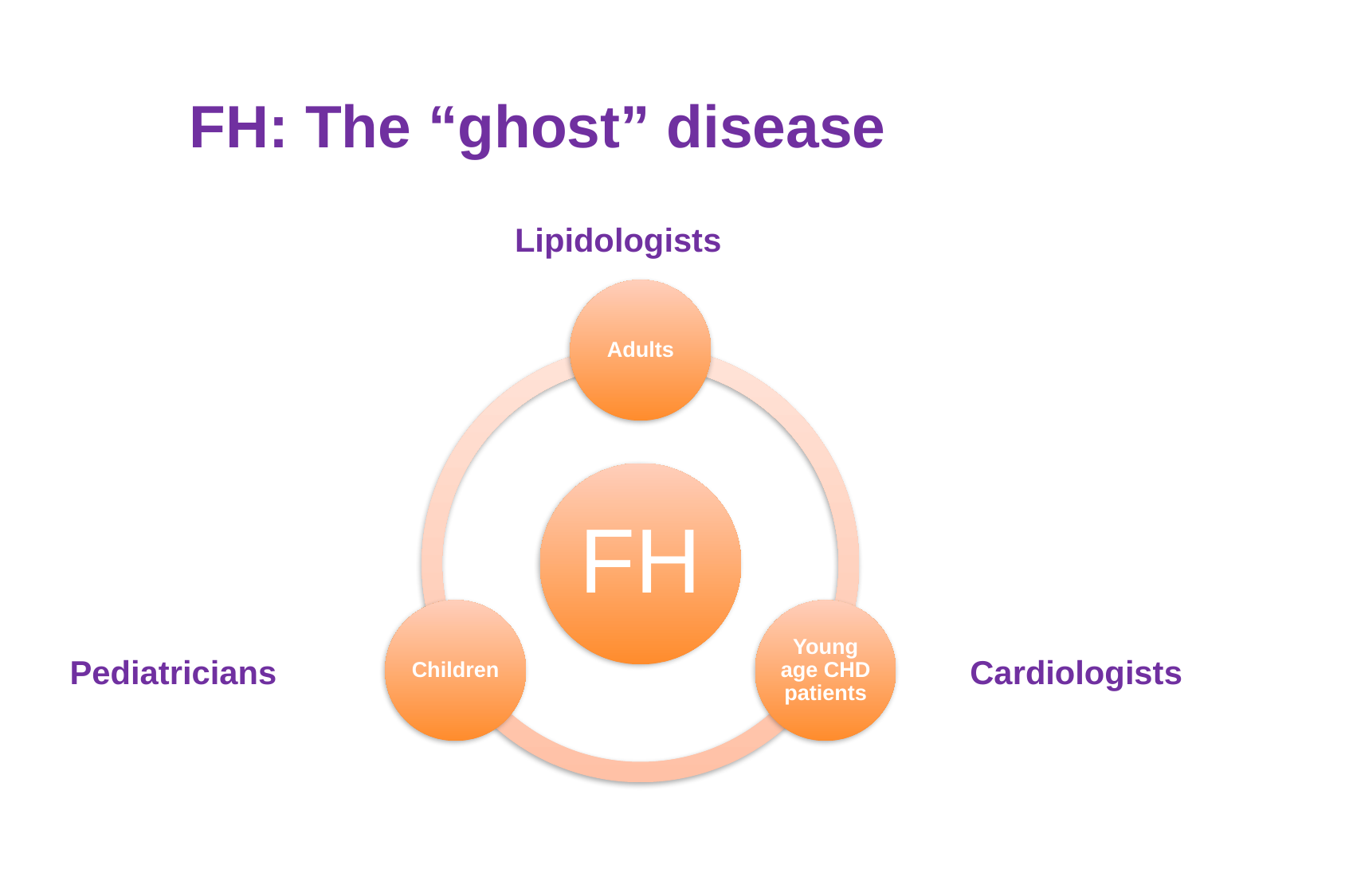

# FH: The “ghost” disease
Lipidologists
FH
Adults
Young age CHD patients
Children
Pediatricians
Cardiologists